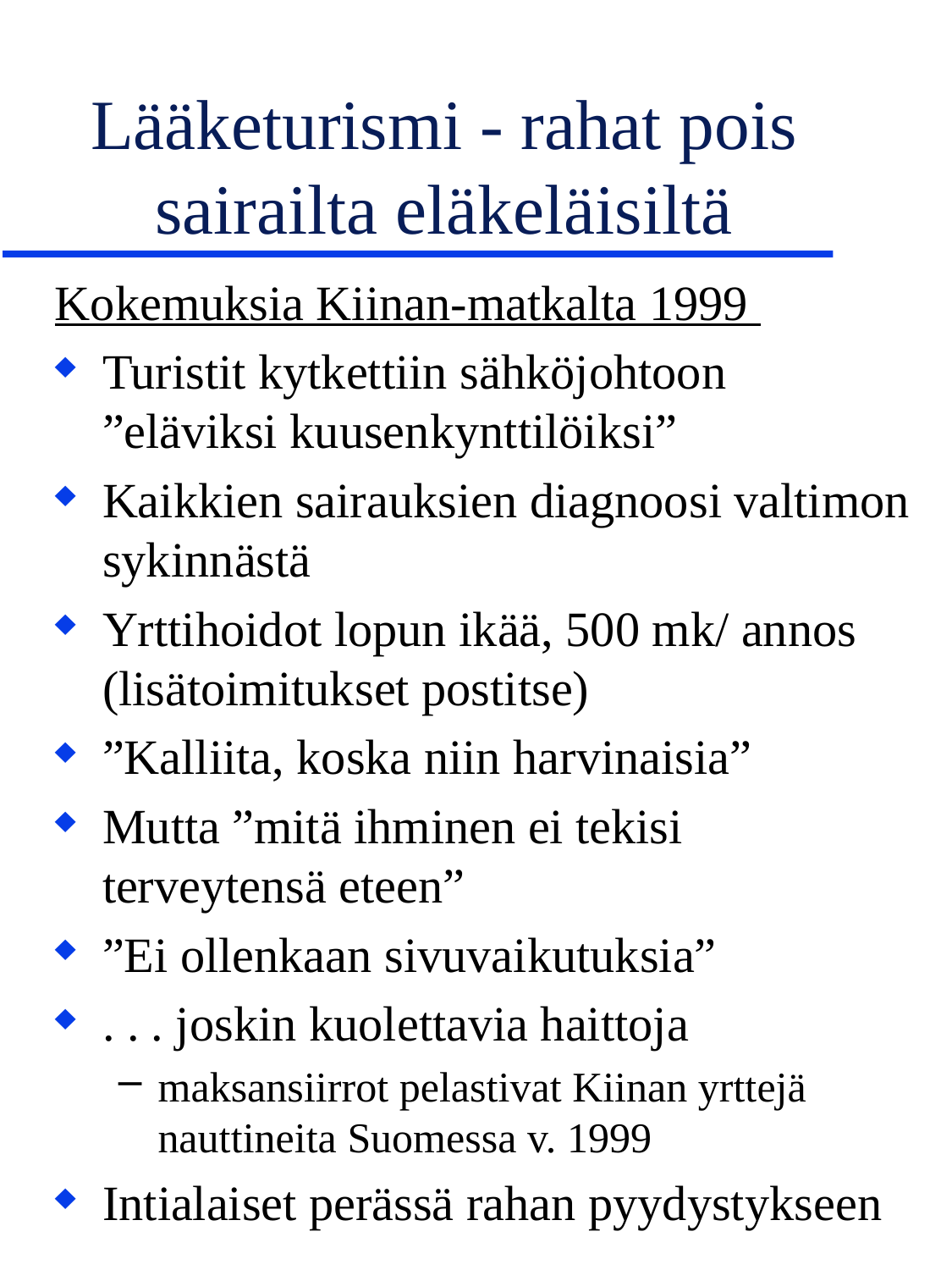

# Lääketurismi - rahat pois sairailta eläkeläisiltä
Kokemuksia Kiinan-matkalta 1999
Turistit kytkettiin sähköjohtoon  ”eläviksi kuusenkynttilöiksi”
Kaikkien sairauksien diagnoosi valtimon sykinnästä
Yrttihoidot lopun ikää, 500 mk/ annos (lisätoimitukset postitse)
”Kalliita, koska niin harvinaisia”
Mutta ”mitä ihminen ei tekisi terveytensä eteen”
”Ei ollenkaan sivuvaikutuksia”
. . . joskin kuolettavia haittoja
maksansiirrot pelastivat Kiinan yrttejä nauttineita Suomessa v. 1999
Intialaiset perässä rahan pyydystykseen